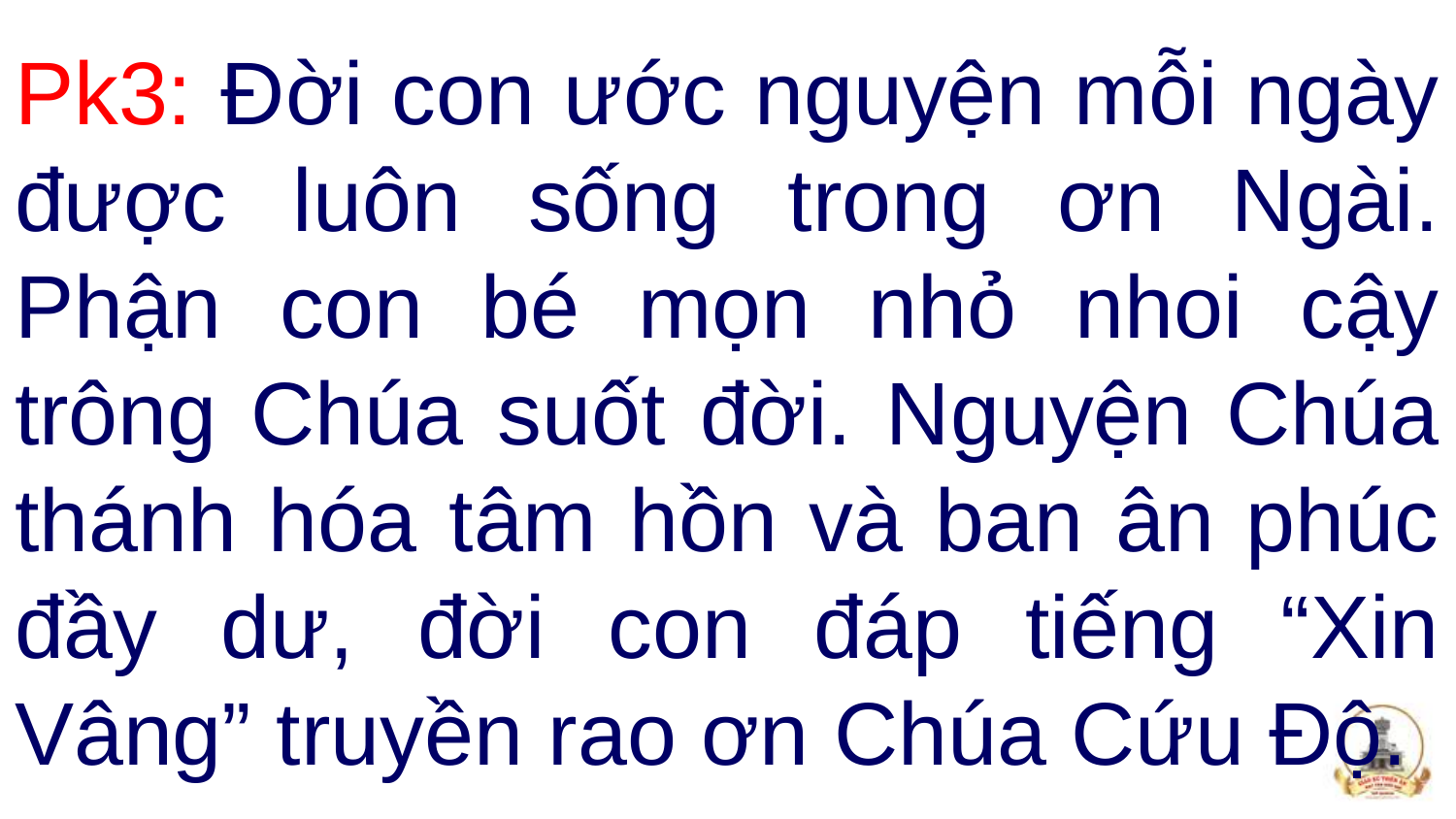

# Pk3: Đời con ước nguyện mỗi ngày được luôn sống trong ơn Ngài. Phận con bé mọn nhỏ nhoi cậy trông Chúa suốt đời. Nguyện Chúa thánh hóa tâm hồn và ban ân phúc đầy dư, đời con đáp tiếng “Xin Vâng” truyền rao ơn Chúa Cứu Độ.